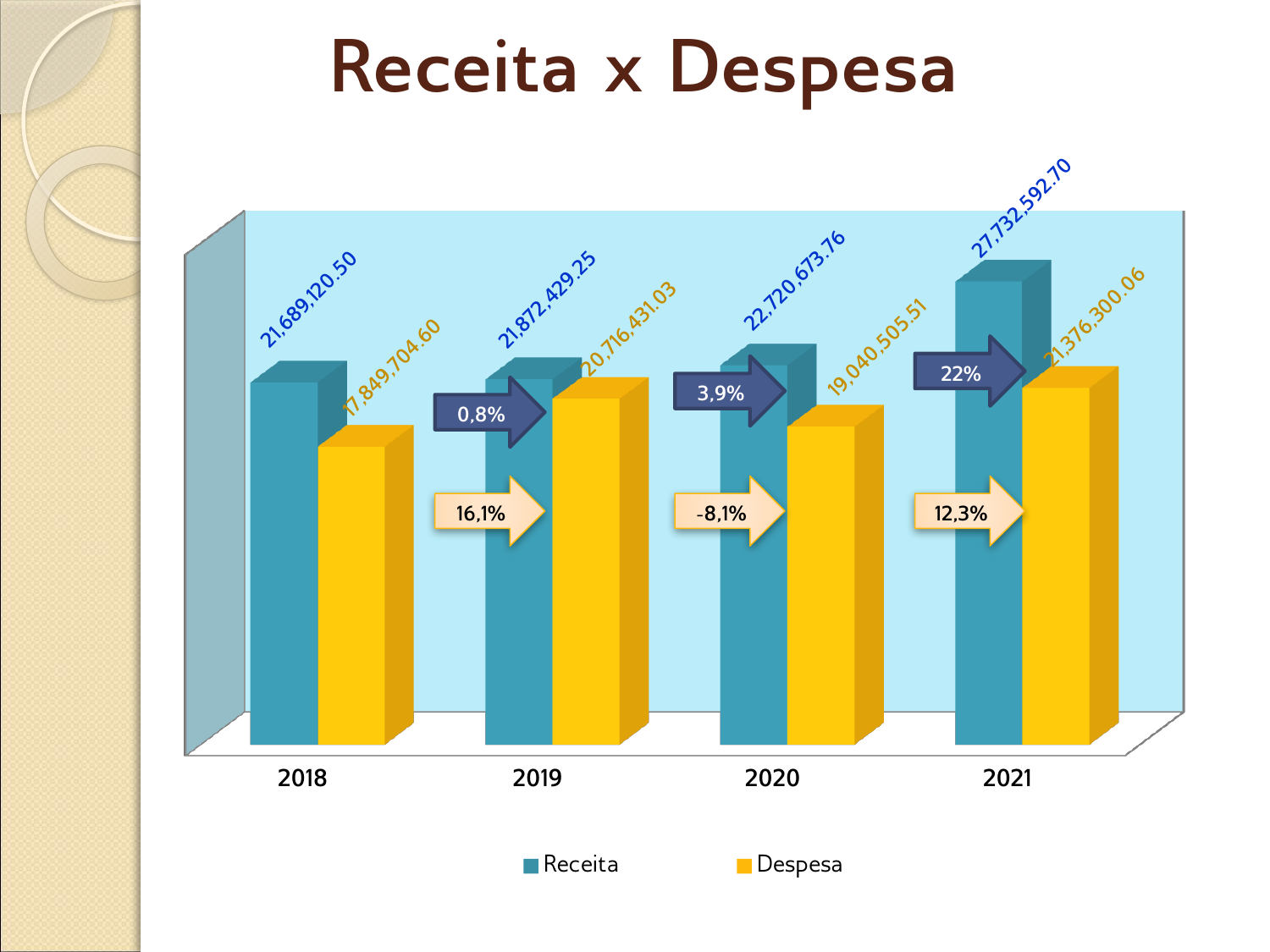

# Receita x Despesa

[unsupported chart]

22%
3,9%
0,8%
16,1%
-8,1%
12,3%